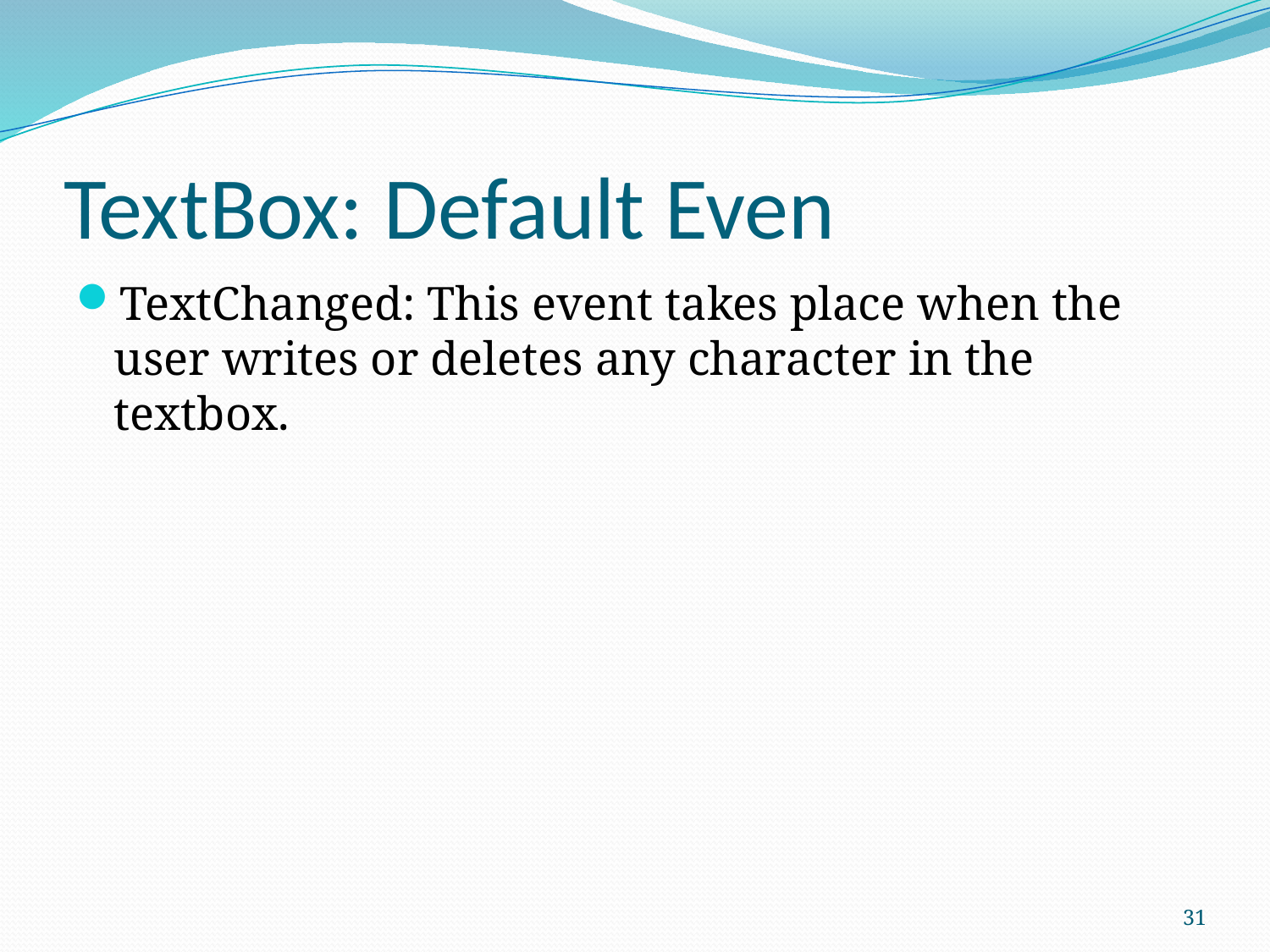

# TextBox: Default Even
TextChanged: This event takes place when the user writes or deletes any character in the textbox.
31